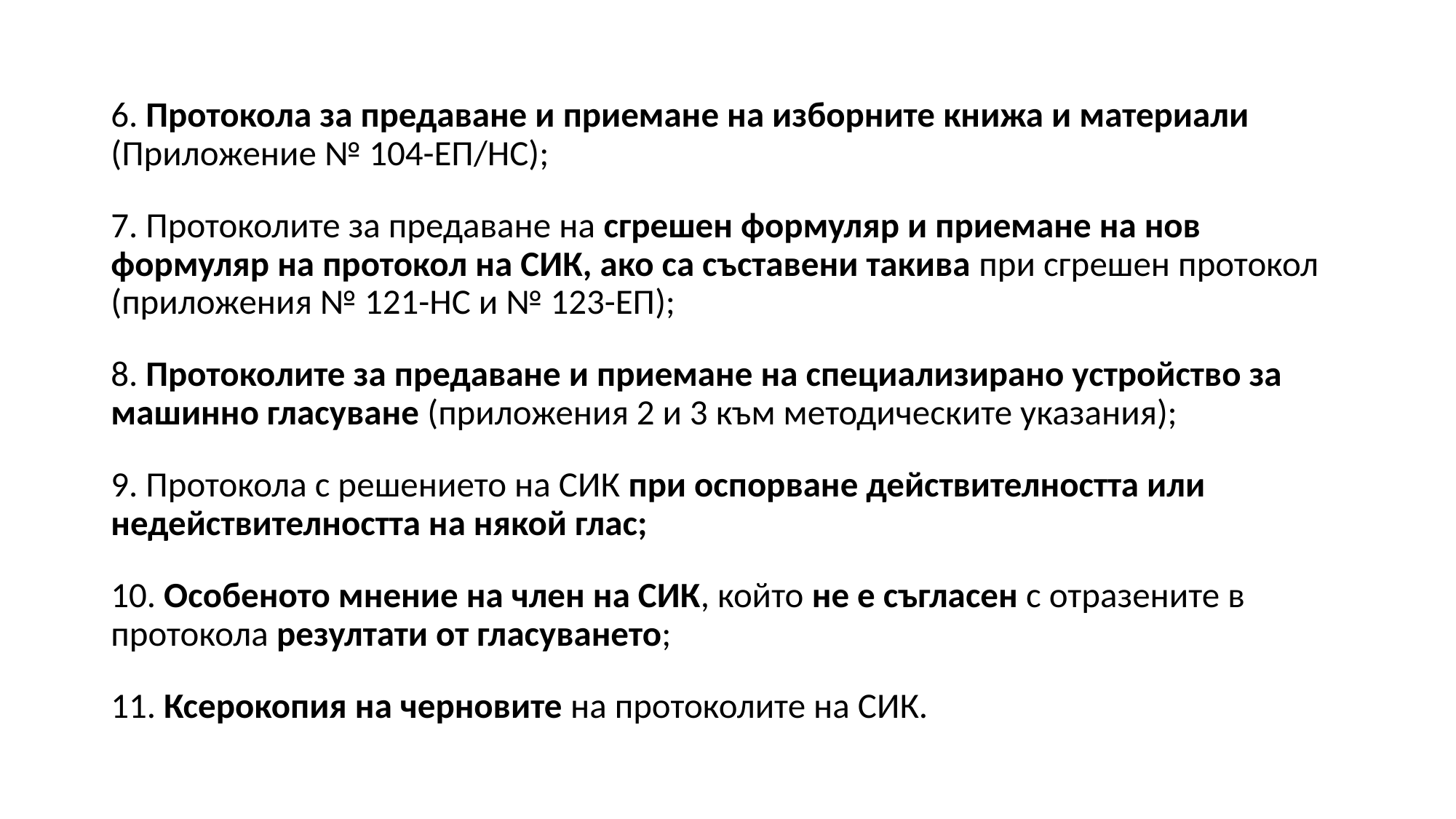

6. Протокола за предаване и приемане на изборните книжа и материали (Приложение № 104-ЕП/НС);

7. Протоколите за предаване на сгрешен формуляр и приемане на нов формуляр на протокол на СИК, ако са съставени такива при сгрешен протокол (приложения № 121-НС и № 123-ЕП);

8. Протоколите за предаване и приемане на специализирано устройство за машинно гласуване (приложения 2 и 3 към методическите указания);

9. Протокола с решението на СИК при оспорване действителността или недействителността на някой глас;

10. Особеното мнение на член на СИК, който не е съгласен с отразените в протокола резултати от гласуването;

11. Ксерокопия на черновите на протоколите на СИК.